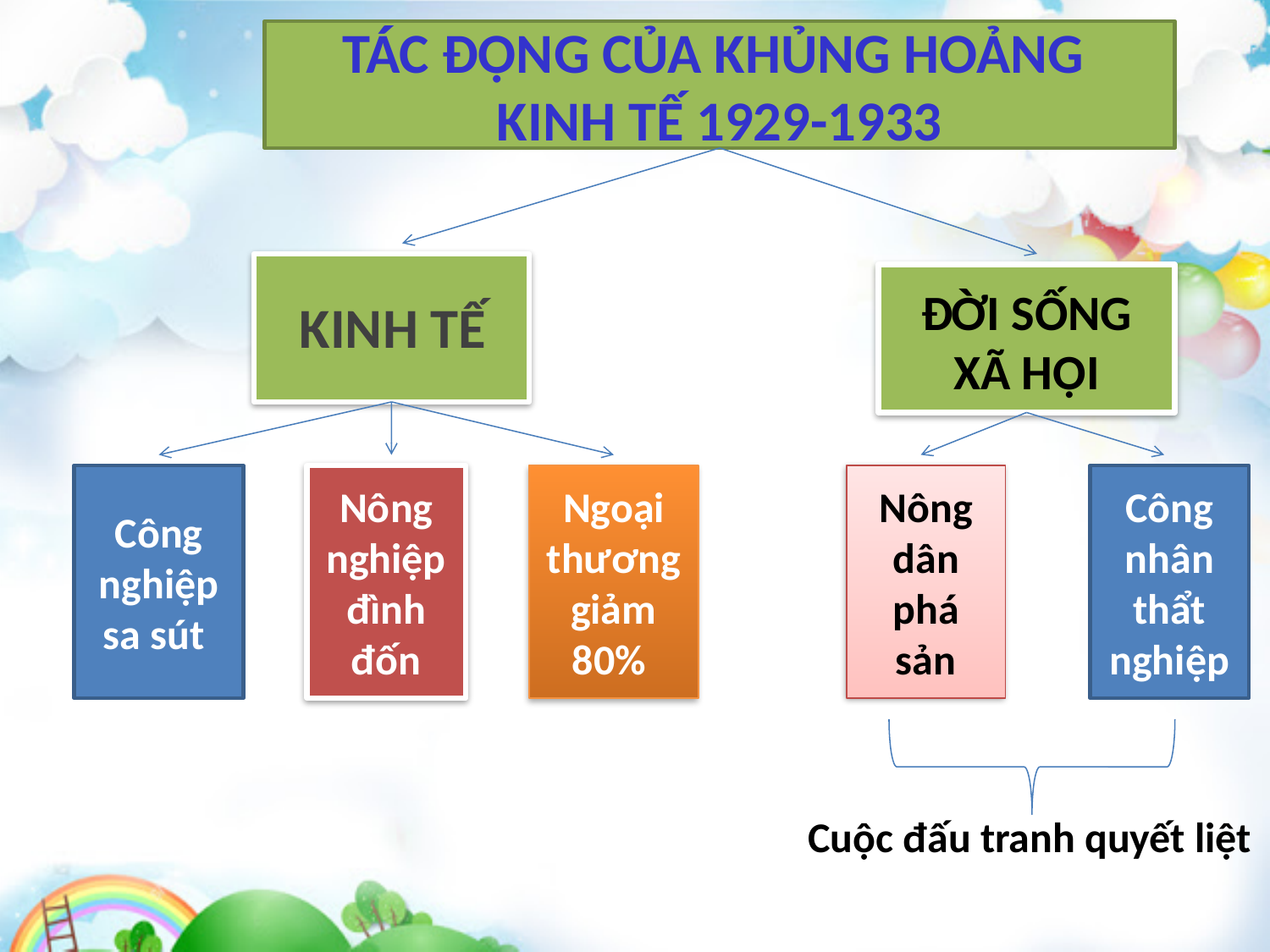

Tác động của khủng hoảng
kinh tế 1929-1933

ĐỜI SỐNG Xã hội
Kinh tế
Công nghiệp sa sút
Nông nghiệp đình đốn
Ngoại thương giảm 80%
Nông dân phá sản
Công nhân thẩt nghiệp

Cuộc đấu tranh quyết liệt